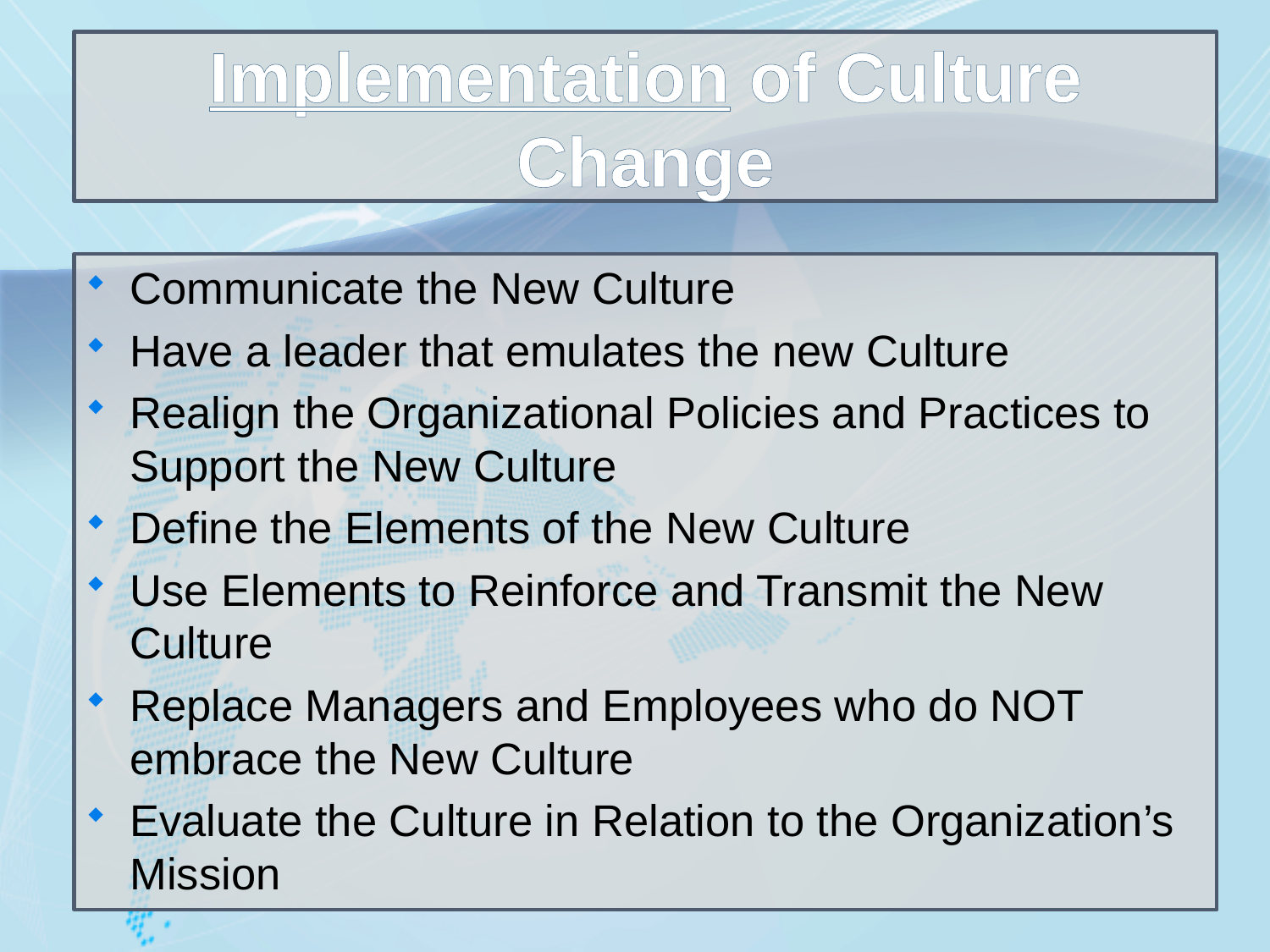

Implementation of Culture Change

Communicate the New Culture
Have a leader that emulates the new Culture
Realign the Organizational Policies and Practices to Support the New Culture
Define the Elements of the New Culture
Use Elements to Reinforce and Transmit the New Culture
Replace Managers and Employees who do NOT embrace the New Culture
Evaluate the Culture in Relation to the Organization’s Mission